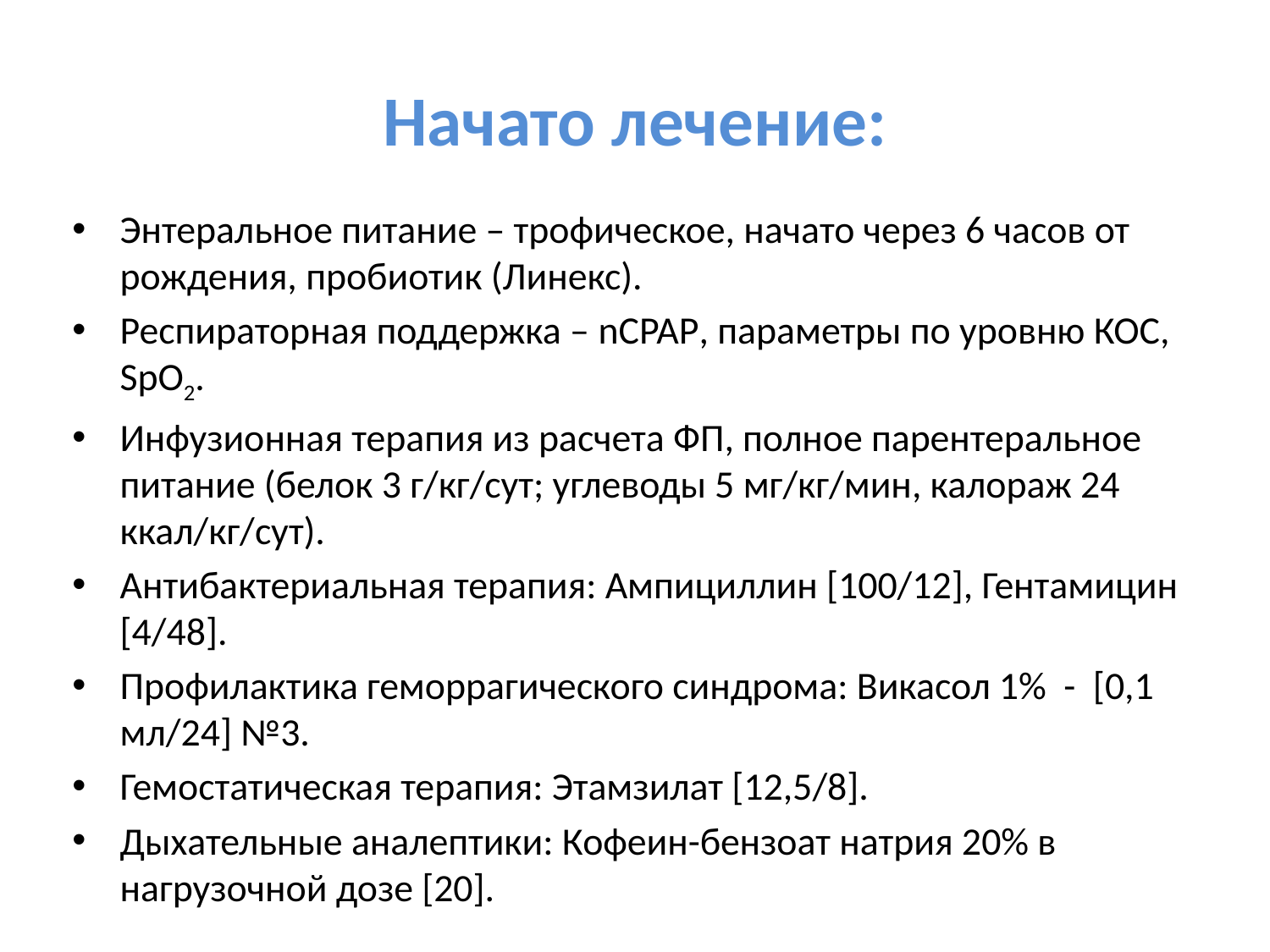

# Начато лечение:
Энтеральное питание – трофическое, начато через 6 часов от рождения, пробиотик (Линекс).
Респираторная поддержка – nCPAP, параметры по уровню КОС, SpO2.
Инфузионная терапия из расчета ФП, полное парентеральное питание (белок 3 г/кг/сут; углеводы 5 мг/кг/мин, калораж 24 ккал/кг/сут).
Антибактериальная терапия: Ампициллин [100/12], Гентамицин [4/48].
Профилактика геморрагического синдрома: Викасол 1%  -  [0,1 мл/24] №3.
Гемостатическая терапия: Этамзилат [12,5/8].
Дыхательные аналептики: Кофеин-бензоат натрия 20% в нагрузочной дозе [20].